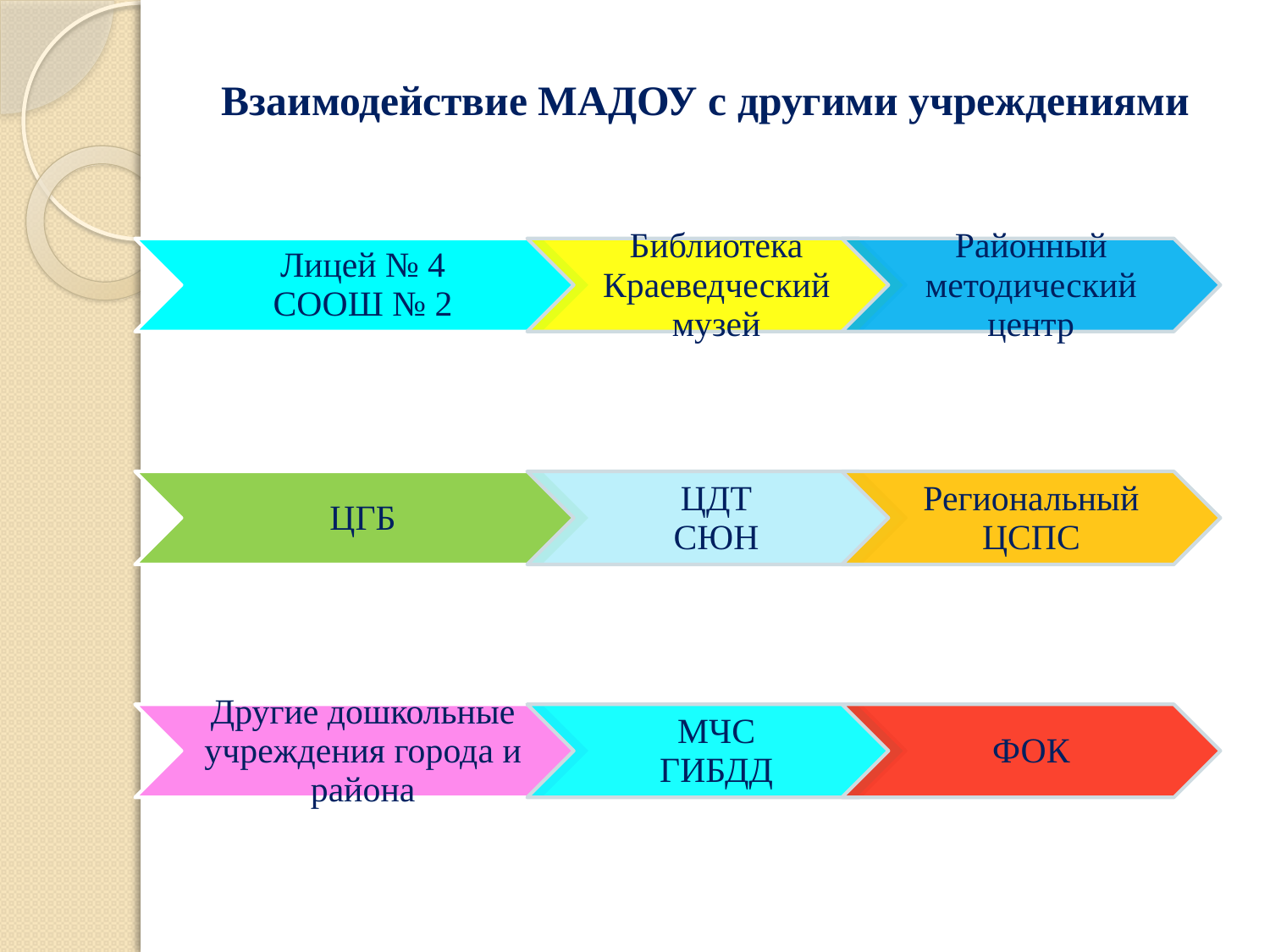

# Взаимодействие МАДОУ с другими учреждениями
Лицей № 4
СООШ № 2
Библиотека
Краеведческий музей
Районный методический центр
ЦГБ
ЦДТ
СЮН
Региональный ЦСПС
Другие дошкольные учреждения города и района
МЧС
ГИБДД
ФОК